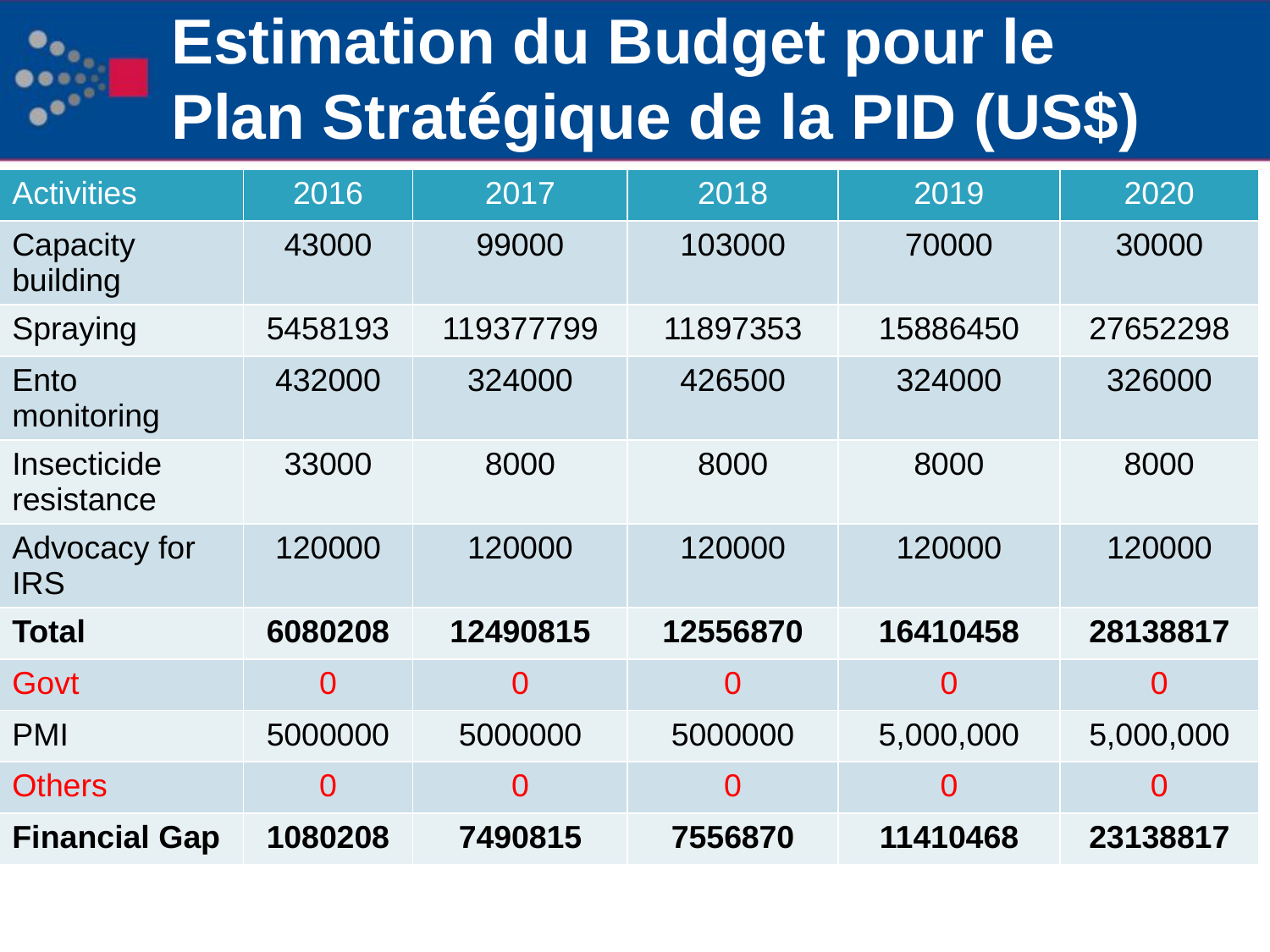

# Estimation du Budget pour le Plan Stratégique de la PID (US$)
| Activities | 2016 | 2017 | 2018 | 2019 | 2020 |
| --- | --- | --- | --- | --- | --- |
| Capacity building | 43000 | 99000 | 103000 | 70000 | 30000 |
| Spraying | 5458193 | 119377799 | 11897353 | 15886450 | 27652298 |
| Ento monitoring | 432000 | 324000 | 426500 | 324000 | 326000 |
| Insecticide resistance | 33000 | 8000 | 8000 | 8000 | 8000 |
| Advocacy for IRS | 120000 | 120000 | 120000 | 120000 | 120000 |
| Total | 6080208 | 12490815 | 12556870 | 16410458 | 28138817 |
| Govt | 0 | 0 | 0 | 0 | 0 |
| PMI | 5000000 | 5000000 | 5000000 | 5,000,000 | 5,000,000 |
| Others | 0 | 0 | 0 | 0 | 0 |
| Financial Gap | 1080208 | 7490815 | 7556870 | 11410468 | 23138817 |